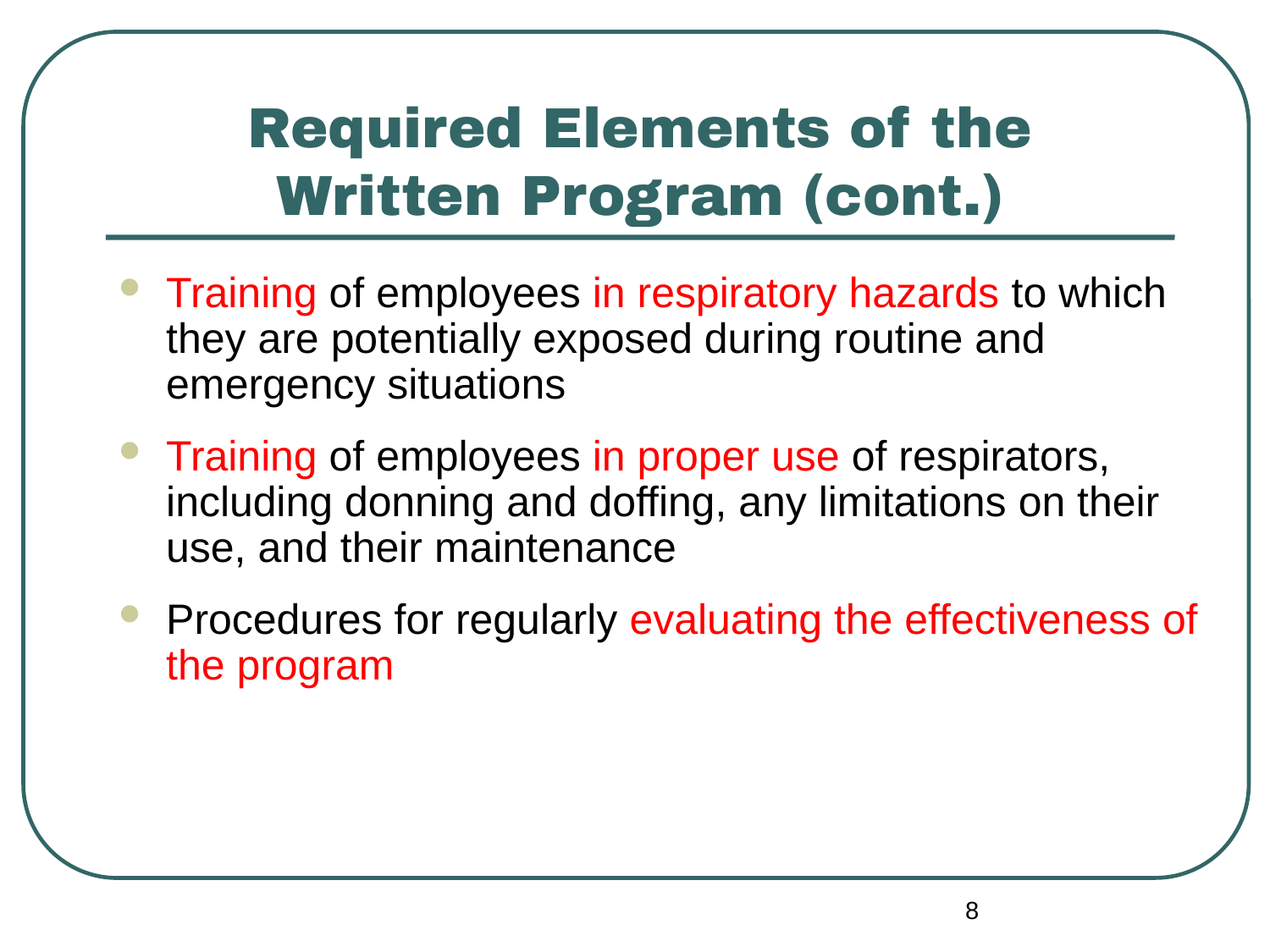

# Required Elements of the Written Program (cont.)
Training of employees in respiratory hazards to which they are potentially exposed during routine and emergency situations

Training of employees in proper use of respirators, including donning and doffing, any limitations on their use, and their maintenance

Procedures for regularly evaluating the effectiveness of the program

8